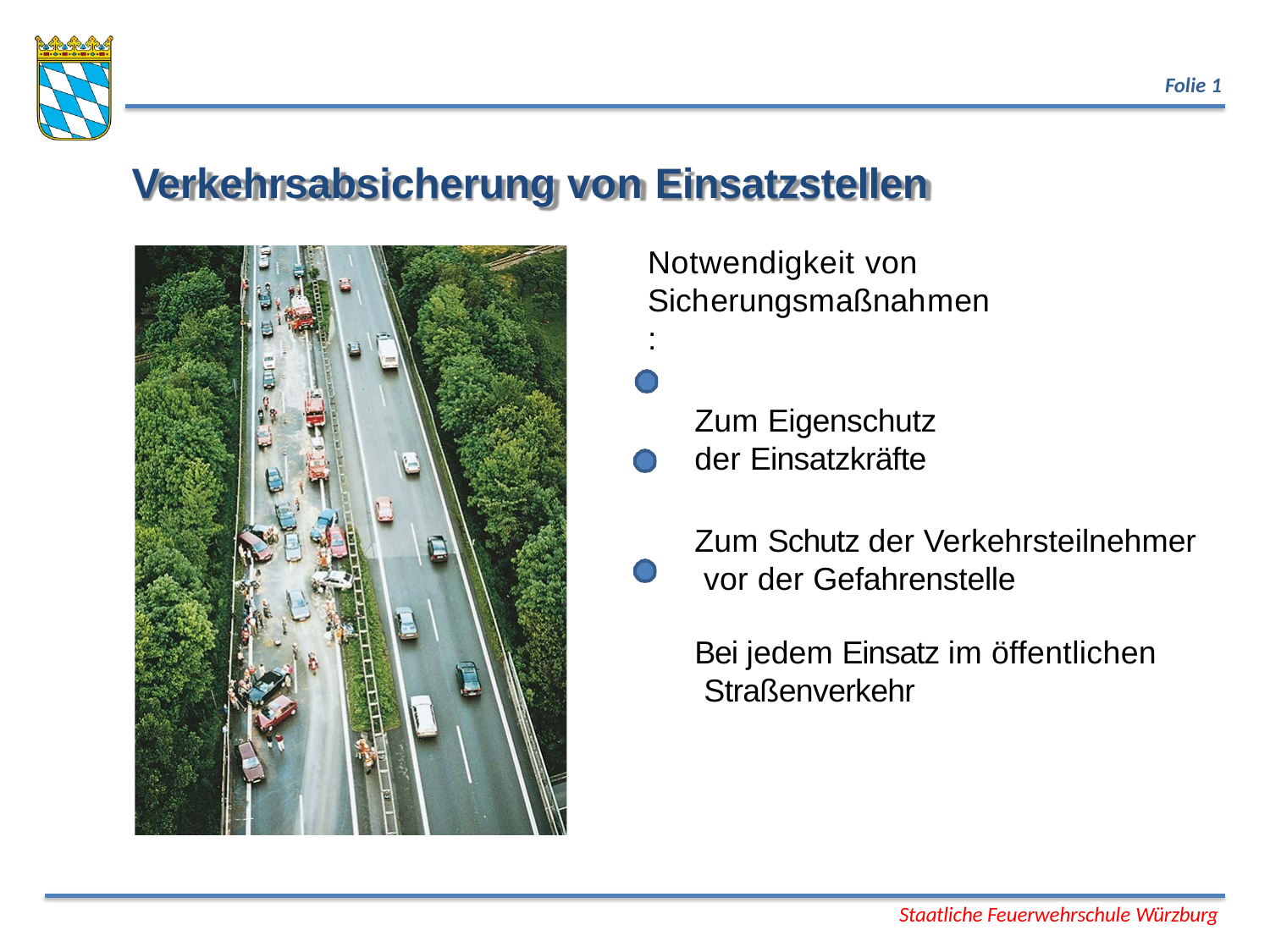

Folie 1

# Verkehrsabsicherung von Einsatzstellen
Notwendigkeit von  Sicherungsmaßnahmen:

Zum Eigenschutz der Einsatzkräfte

Zum Schutz der Verkehrsteilnehmer  vor der Gefahrenstelle

Bei jedem Einsatz im öffentlichen  Straßenverkehr

Staatliche Feuerwehrschule Würzburg